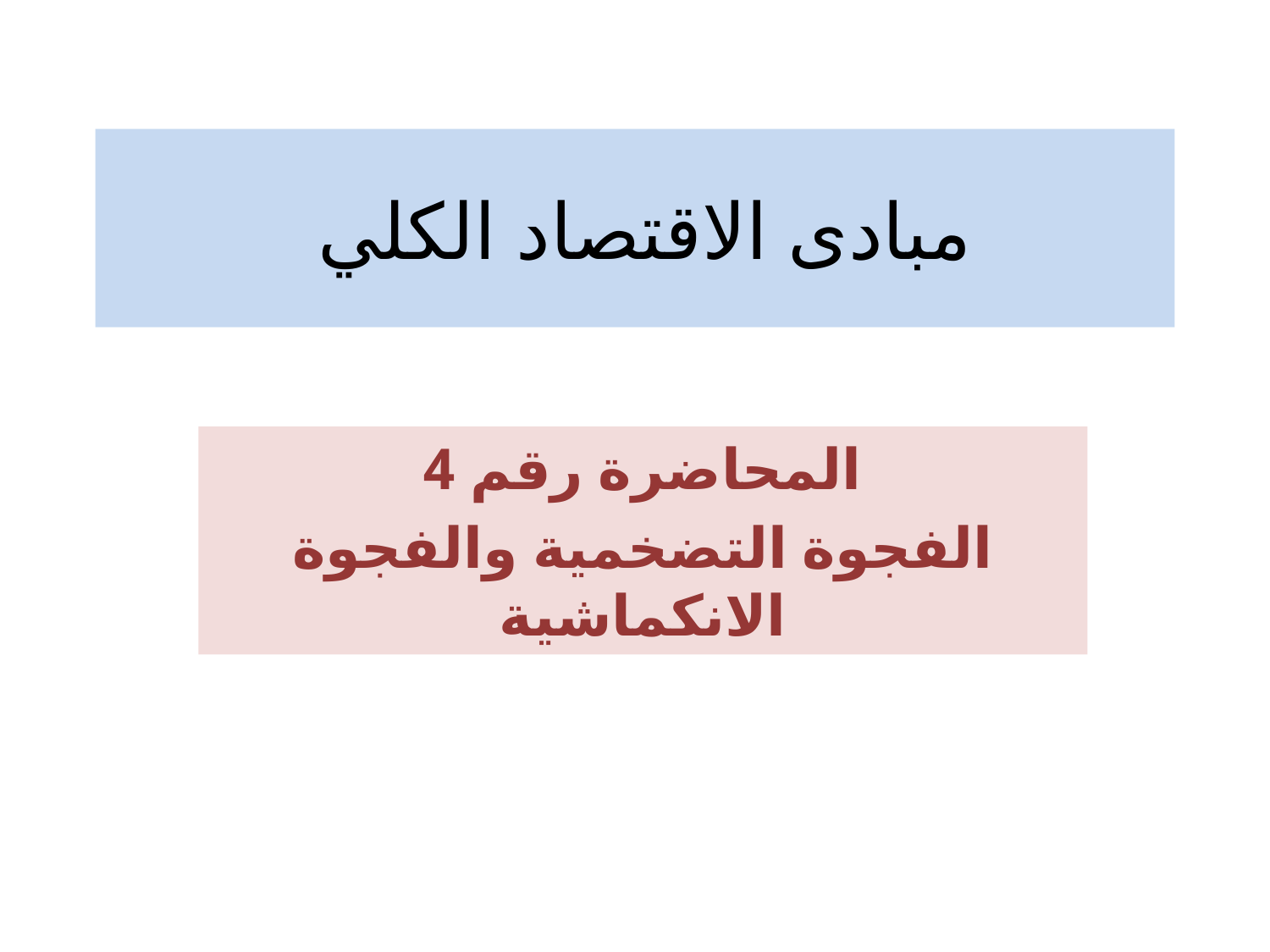

# مبادى الاقتصاد الكلي
المحاضرة رقم 4
الفجوة التضخمية والفجوة الانكماشية